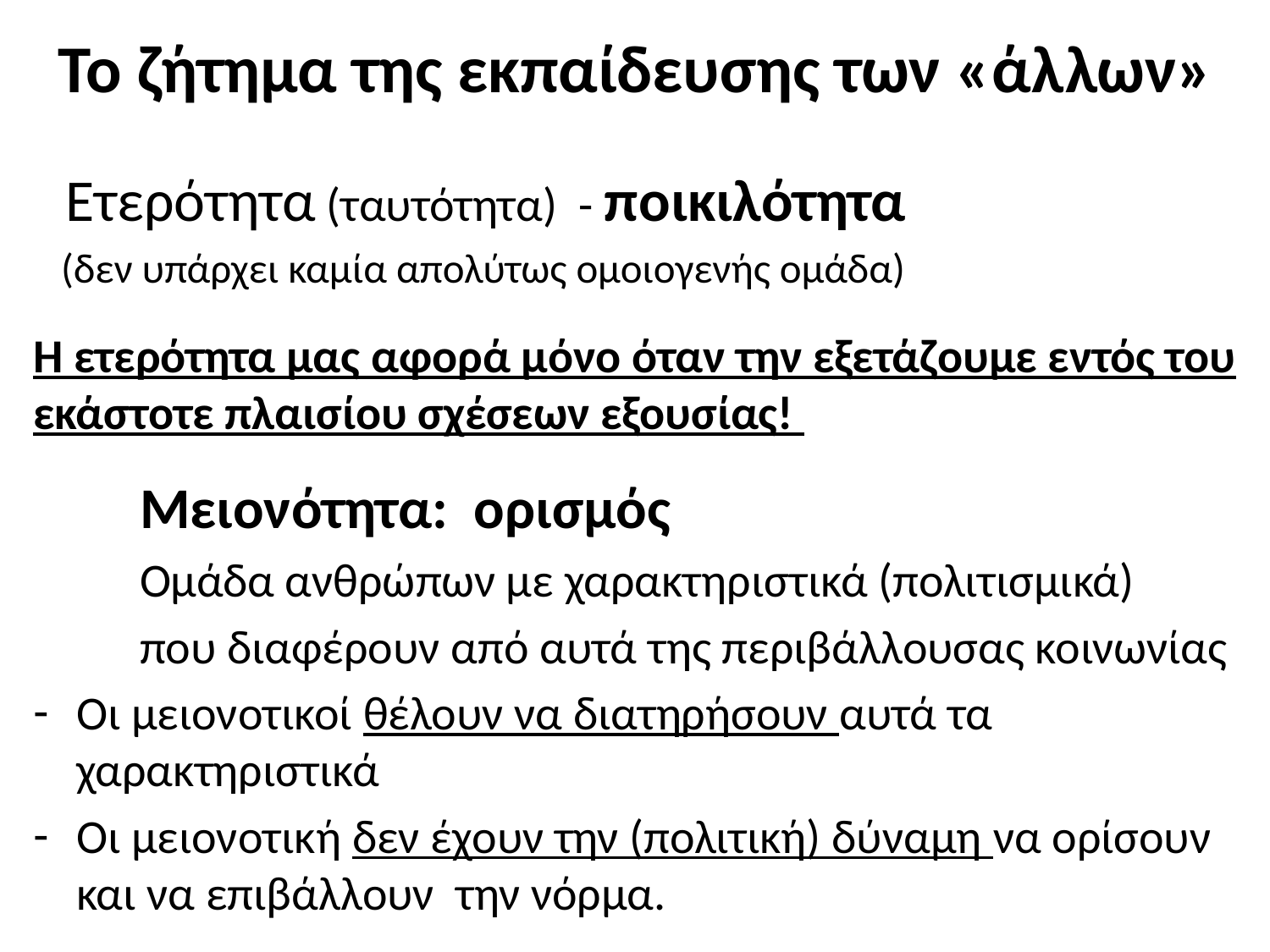

# Το ζήτημα της εκπαίδευσης των «άλλων»
   Ετερότητα (ταυτότητα)  - ποικιλότητα
   (δεν υπάρχει καμία απολύτως ομοιογενής ομάδα)

Η ετερότητα μας αφορά μόνο όταν την εξετάζουμε εντός του εκάστοτε πλαισίου σχέσεων εξουσίας!

	Μειονότητα:  ορισμός
	Ομάδα ανθρώπων με χαρακτηριστικά (πολιτισμικά)
	που διαφέρουν από αυτά της περιβάλλουσας κοινωνίας
Οι μειονοτικοί θέλουν να διατηρήσουν αυτά τα χαρακτηριστικά
Οι μειονοτική δεν έχουν την (πολιτική) δύναμη να ορίσουν και να επιβάλλουν  την νόρμα.